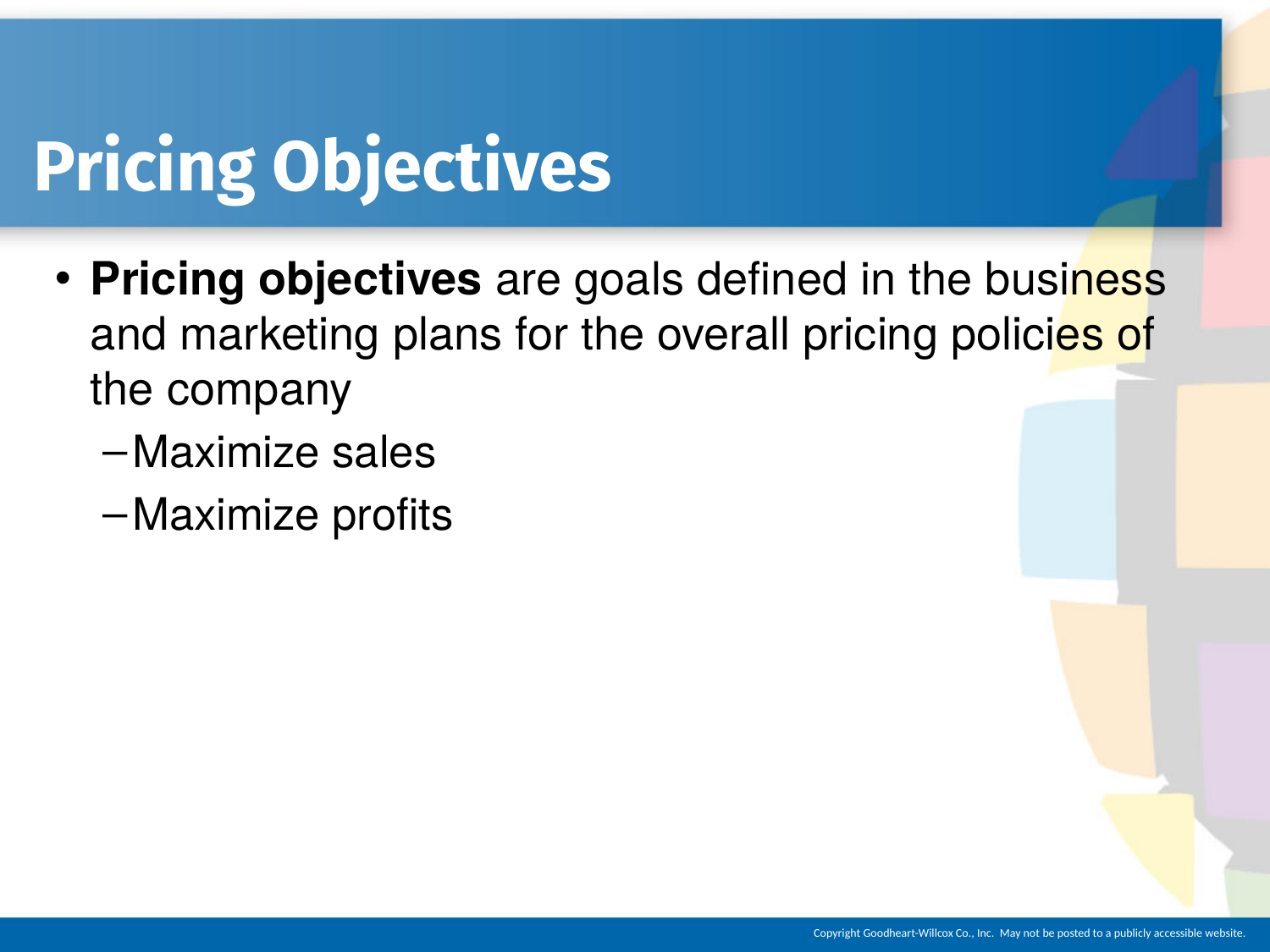

# Pricing Objectives
Pricing objectives are goals defined in the business and marketing plans for the overall pricing policies of the company
Maximize sales
Maximize profits